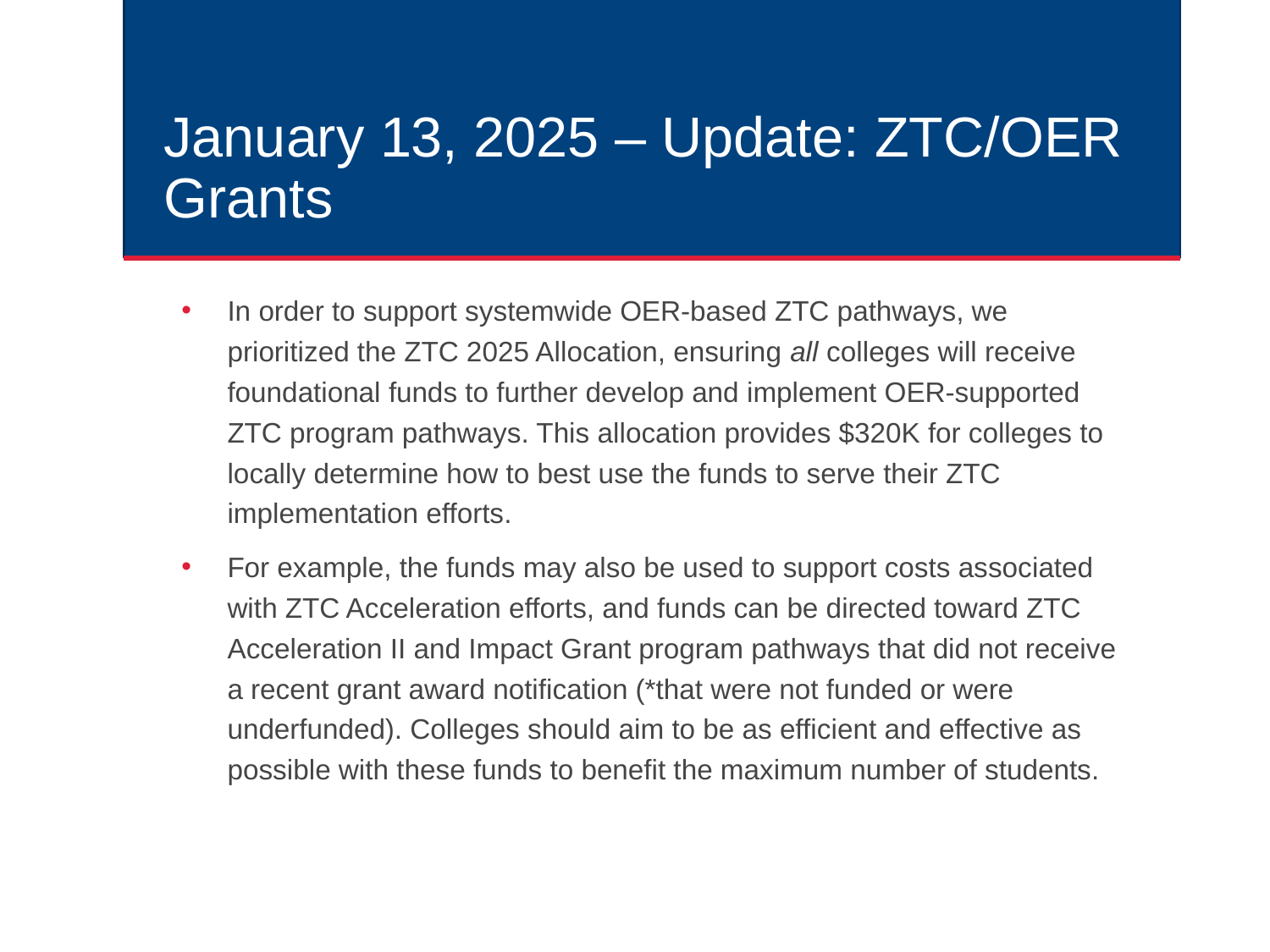

# January 13, 2025 – Update: ZTC/OER Grants
In order to support systemwide OER-based ZTC pathways, we prioritized the ZTC 2025 Allocation, ensuring all colleges will receive foundational funds to further develop and implement OER-supported ZTC program pathways. This allocation provides $320K for colleges to locally determine how to best use the funds to serve their ZTC implementation efforts.
For example, the funds may also be used to support costs associated with ZTC Acceleration efforts, and funds can be directed toward ZTC Acceleration II and Impact Grant program pathways that did not receive a recent grant award notification (*that were not funded or were underfunded). Colleges should aim to be as efficient and effective as possible with these funds to benefit the maximum number of students.